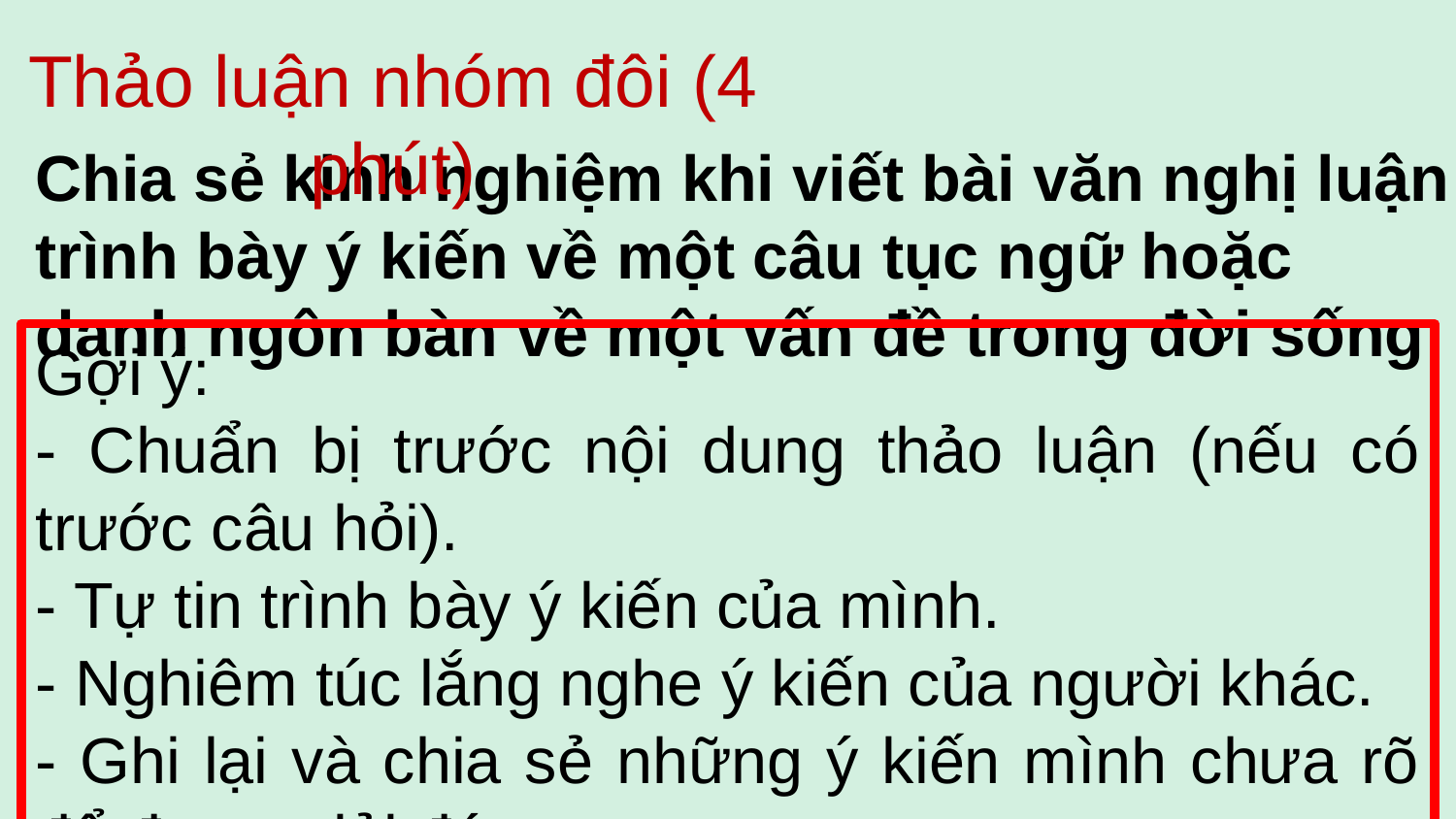

Thảo luận nhóm đôi (4 phút)
Chia sẻ kinh nghiệm khi viết bài văn nghị luận trình bày ý kiến về một câu tục ngữ hoặc danh ngôn bàn về một vấn đề trong đời sống
Gợi ý:
- Chuẩn bị trước nội dung thảo luận (nếu có trước câu hỏi).
- Tự tin trình bày ý kiến của mình.
- Nghiêm túc lắng nghe ý kiến của người khác.
- Ghi lại và chia sẻ những ý kiến mình chưa rõ để được giải đáp.
- Cùng thảo luận và đi đến thống nhất chung.